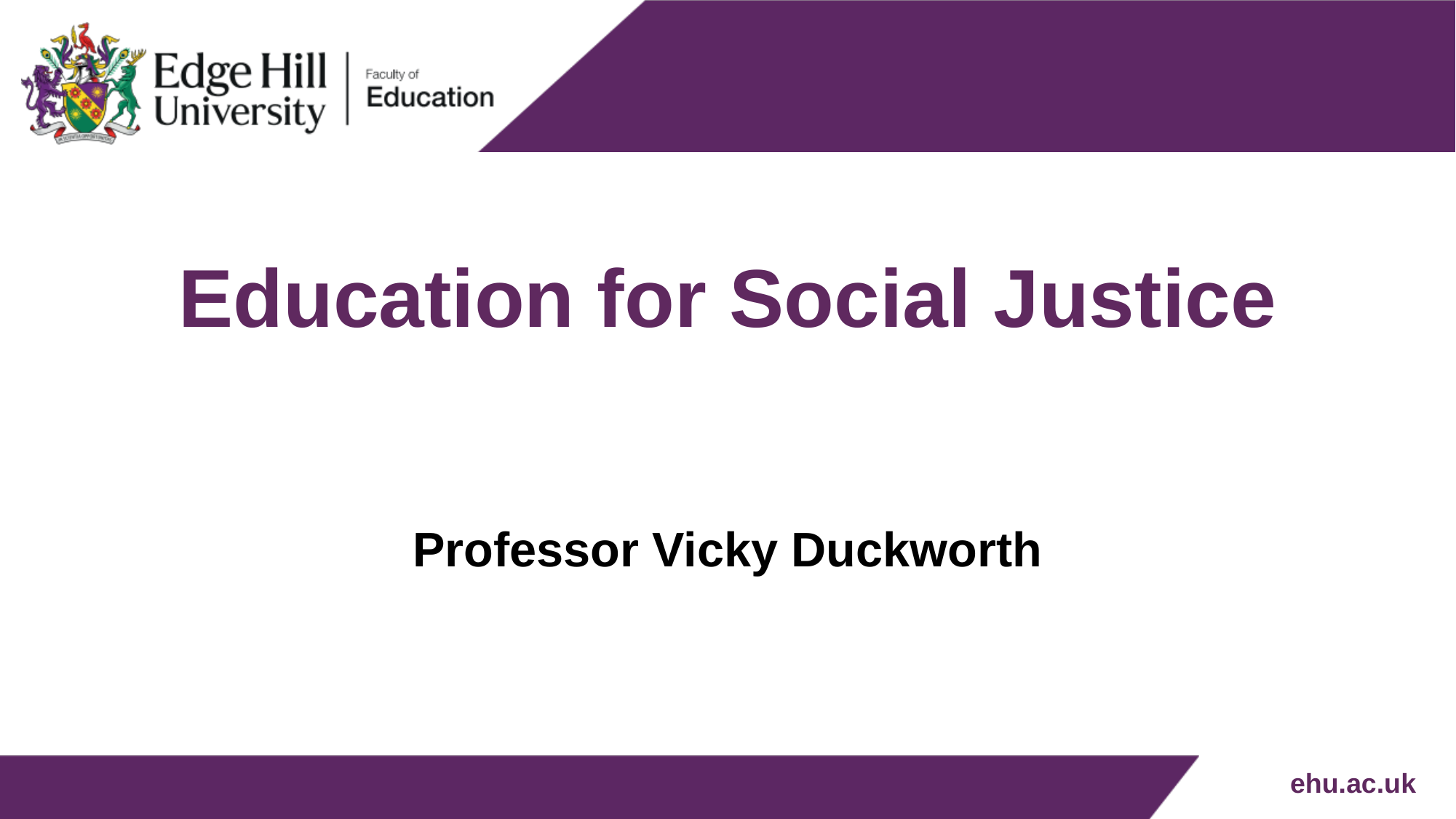

# Education for Social Justice

Professor Vicky Duckworth